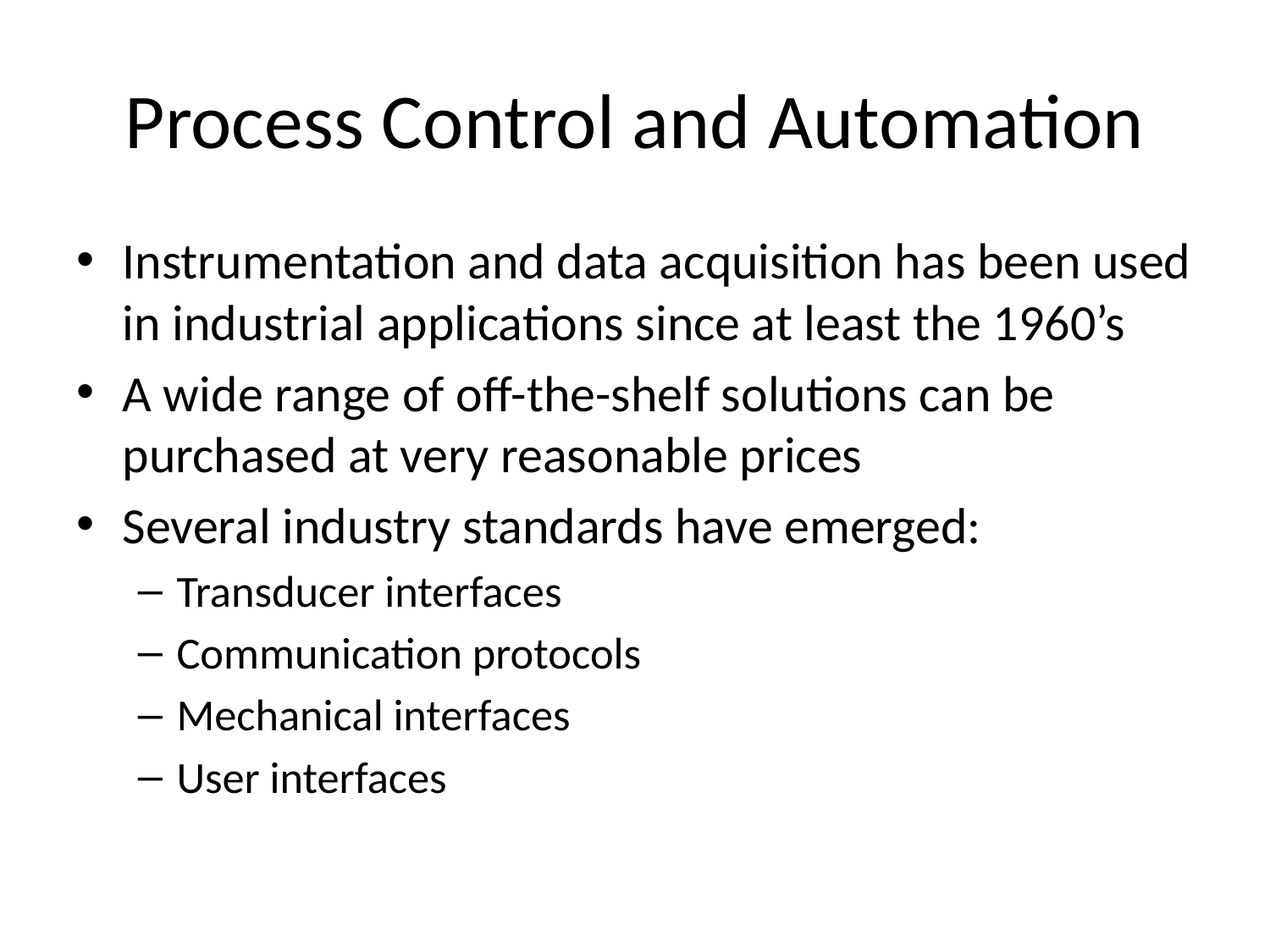

# Process Control and Automation
Instrumentation and data acquisition has been used in industrial applications since at least the 1960’s
A wide range of off-the-shelf solutions can be purchased at very reasonable prices
Several industry standards have emerged:
Transducer interfaces
Communication protocols
Mechanical interfaces
User interfaces